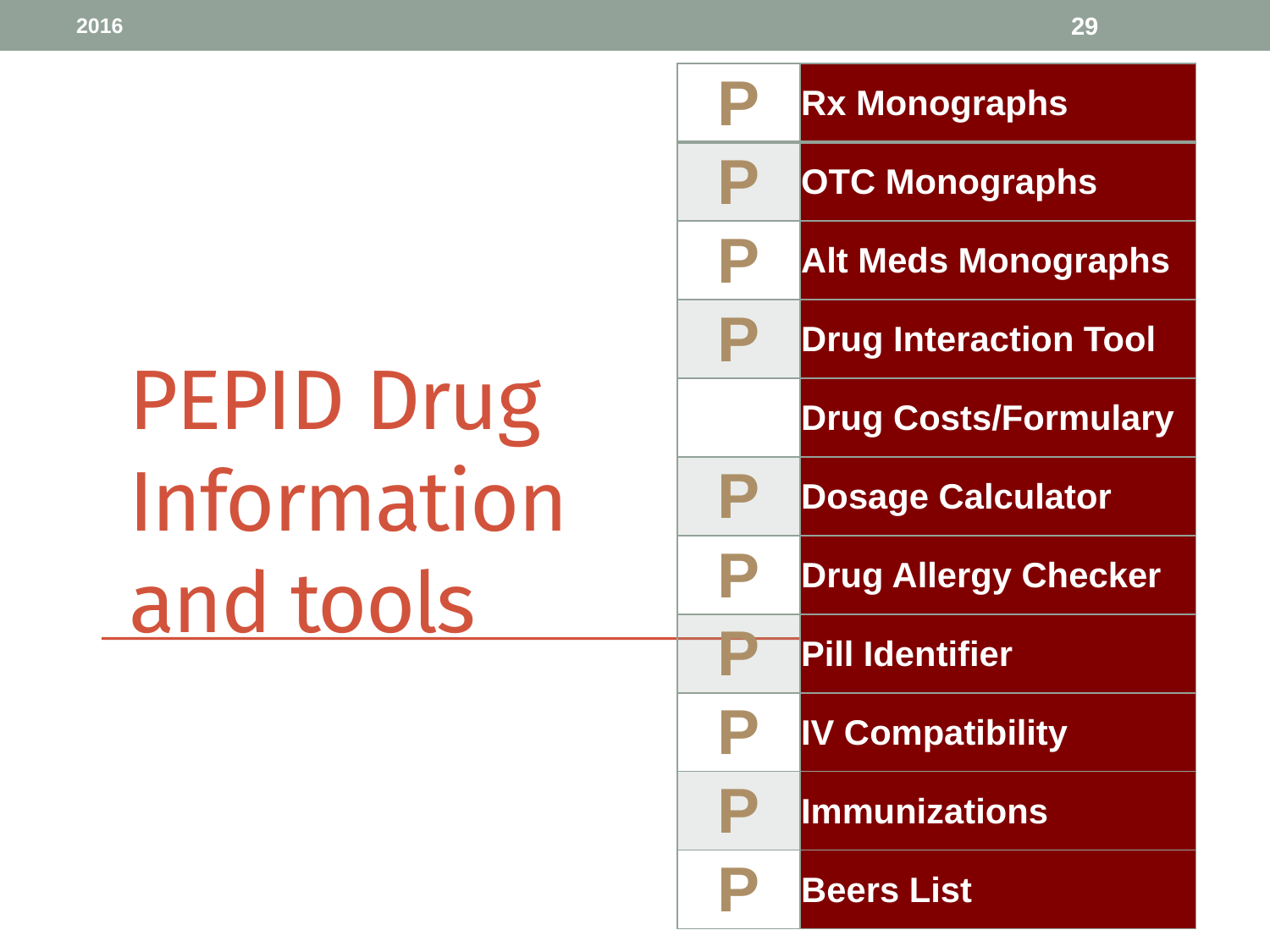

2016
29
| P | Rx Monographs |
| --- | --- |
| P | OTC Monographs |
| P | Alt Meds Monographs |
| P | Drug Interaction Tool |
|  | Drug Costs/Formulary |
| P | Dosage Calculator |
| P | Drug Allergy Checker |
| P | Pill Identifier |
| P | IV Compatibility |
| P | Immunizations |
| P | Beers List |
# PEPID Drug Information and tools